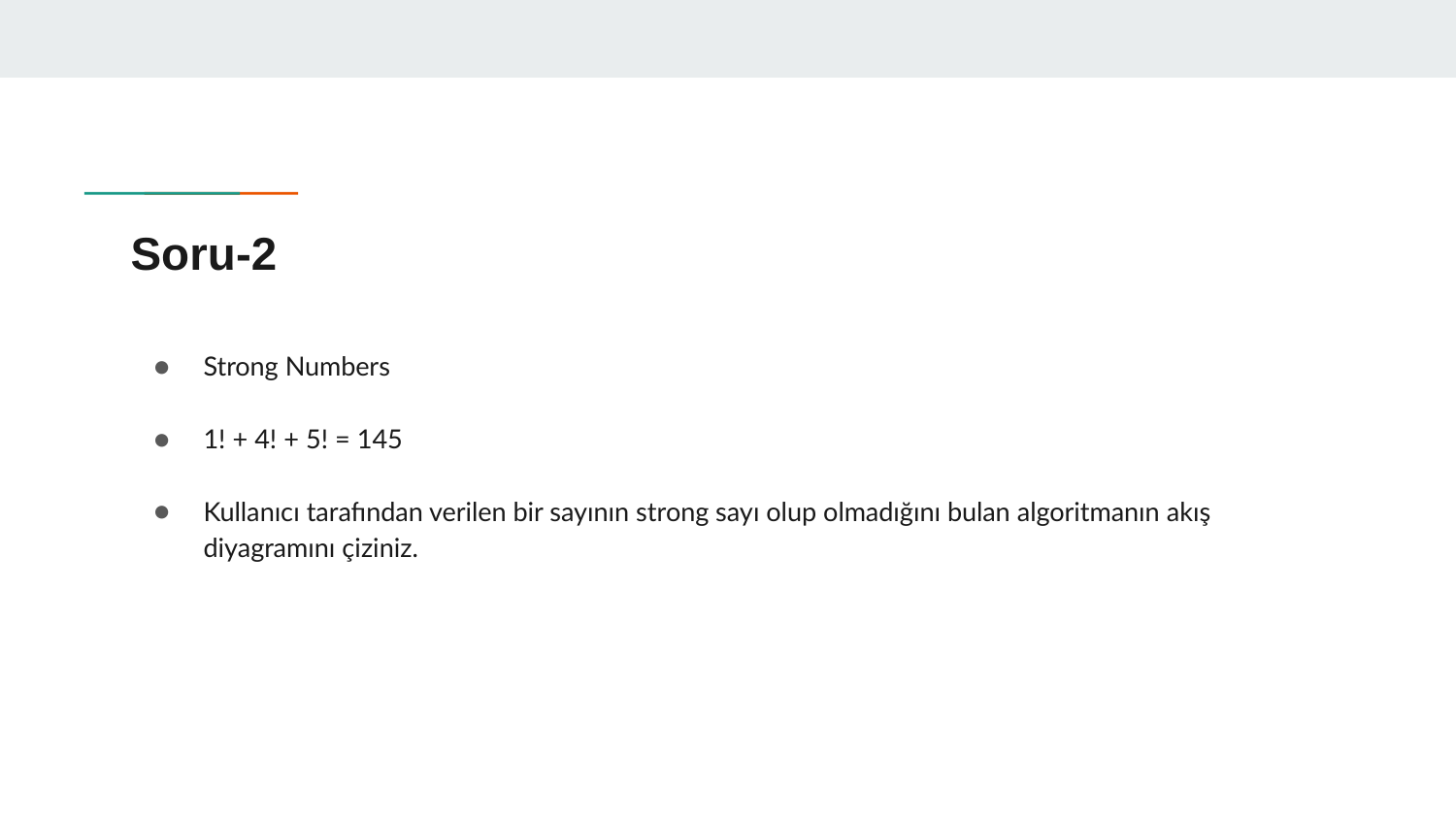

# Soru-2
Strong Numbers

1! + 4! + 5! = 145

Kullanıcı tarafından verilen bir sayının strong sayı olup olmadığını bulan algoritmanın akış diyagramını çiziniz.